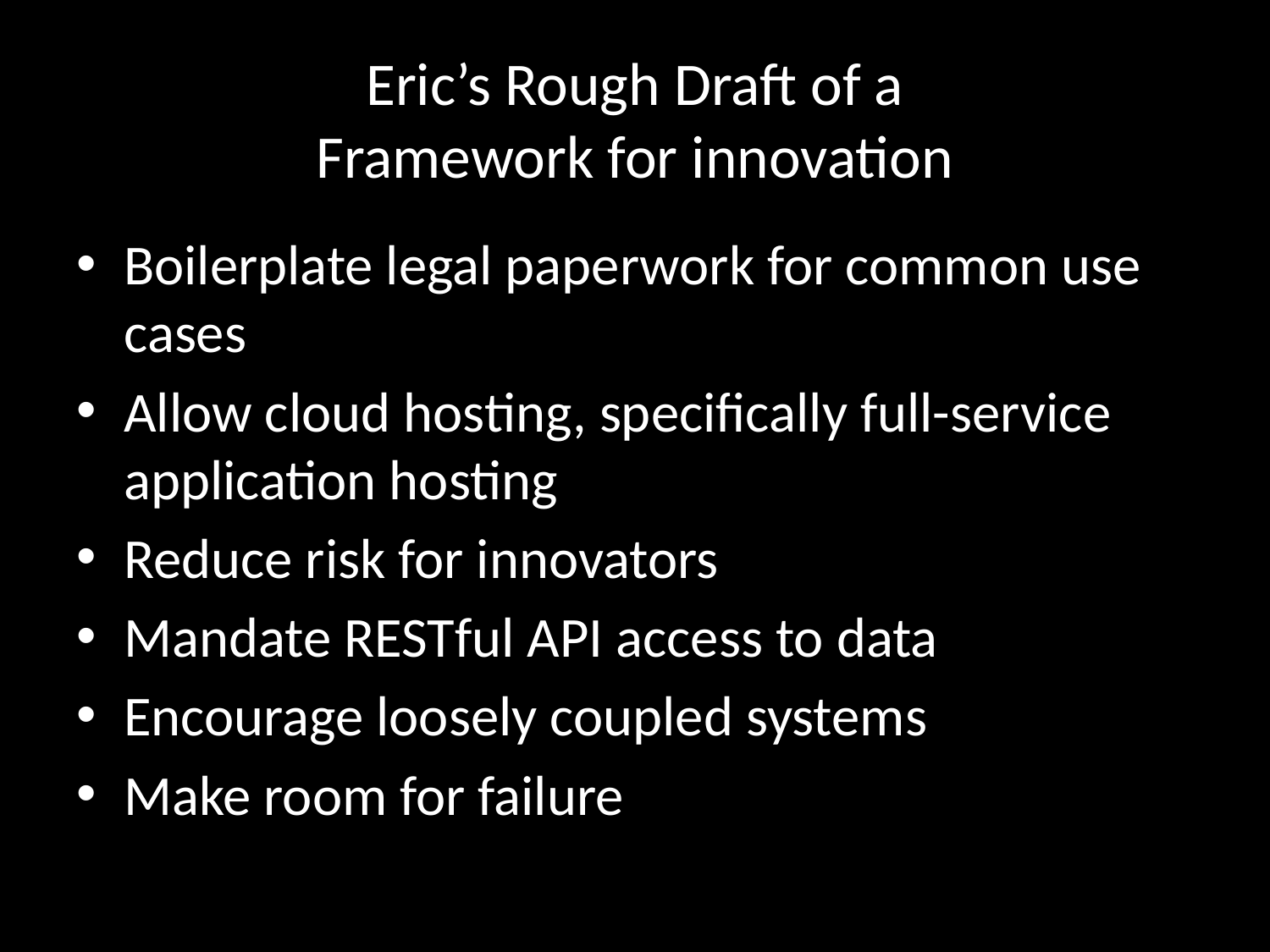

# Eric’s Rough Draft of a Framework for innovation
Boilerplate legal paperwork for common use cases
Allow cloud hosting, specifically full-service application hosting
Reduce risk for innovators
Mandate RESTful API access to data
Encourage loosely coupled systems
Make room for failure